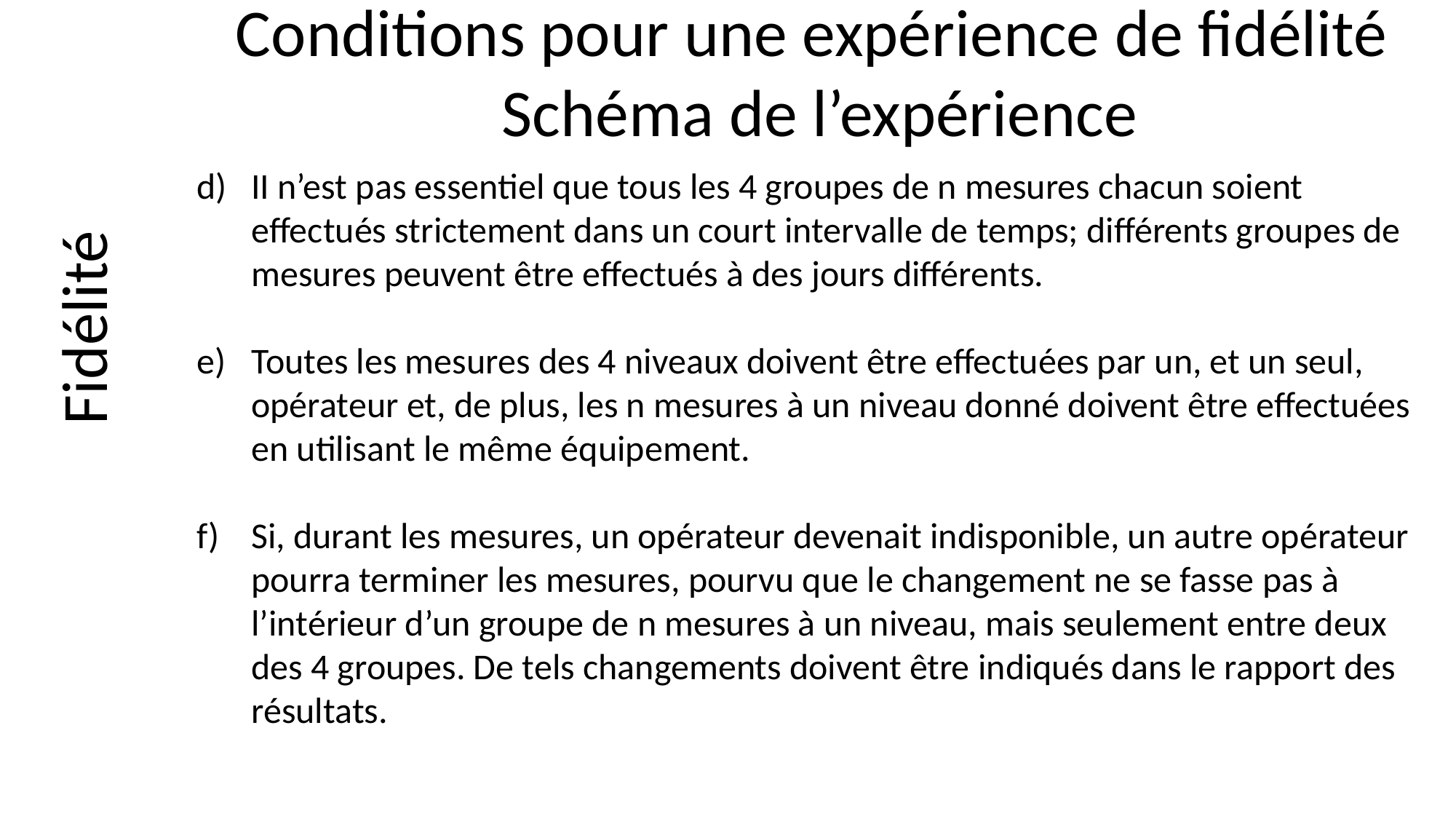

# Conditions pour une expérience de fidélité Schéma de l’expérience
II n’est pas essentiel que tous les 4 groupes de n mesures chacun soient effectués strictement dans un court intervalle de temps; différents groupes de mesures peuvent être effectués à des jours différents.

Toutes les mesures des 4 niveaux doivent être effectuées par un, et un seul, opérateur et, de plus, les n mesures à un niveau donné doivent être effectuées en utilisant le même équipement.

Si, durant les mesures, un opérateur devenait indisponible, un autre opérateur pourra terminer les mesures, pourvu que le changement ne se fasse pas à l’intérieur d’un groupe de n mesures à un niveau, mais seulement entre deux des 4 groupes. De tels changements doivent être indiqués dans le rapport des résultats.
Fidélité